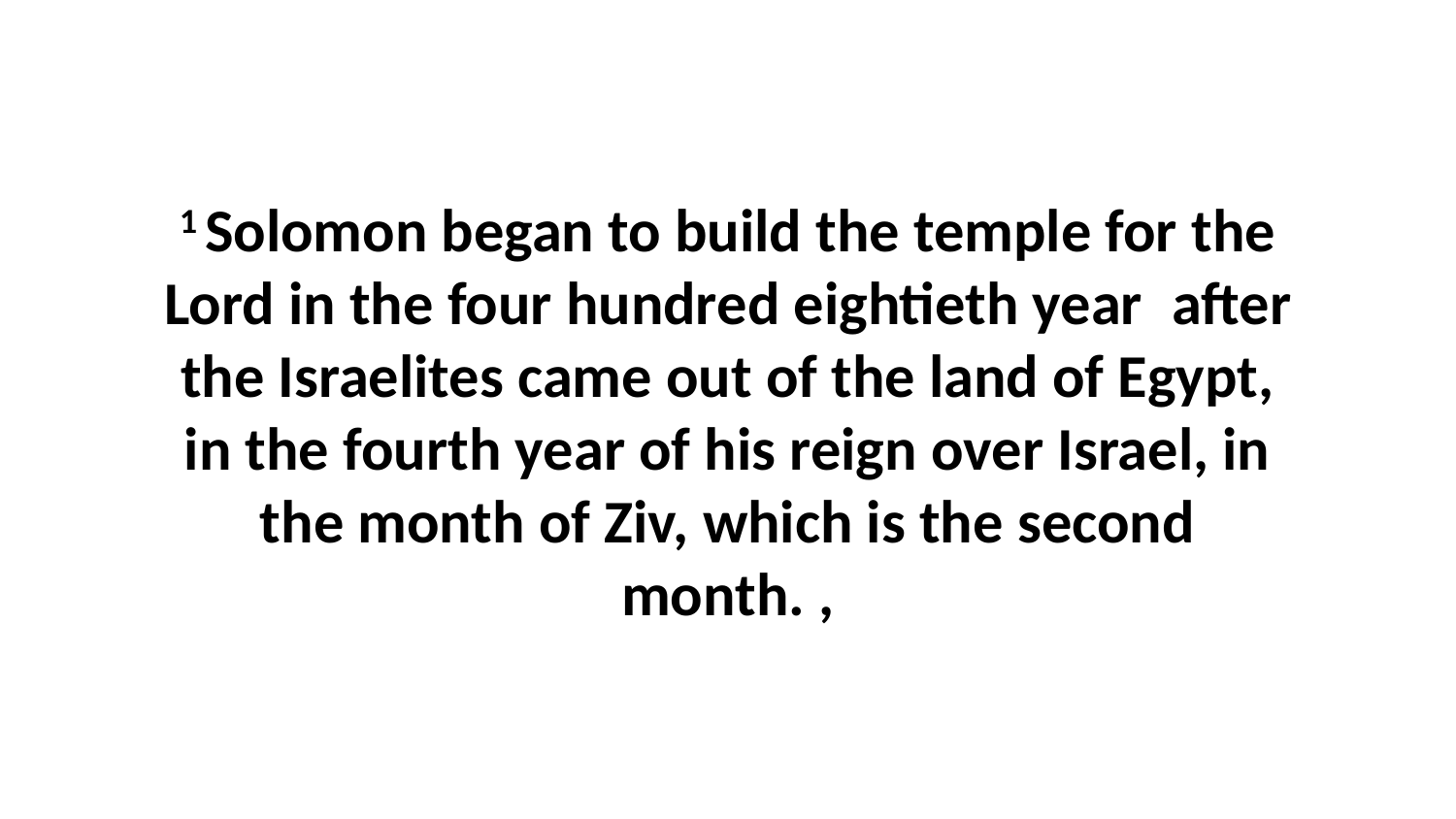

1 Solomon began to build the temple for the Lord in the four hundred eightieth year  after the Israelites came out of the land of Egypt, in the fourth year of his reign over Israel, in the month of Ziv, which is the second month. ,